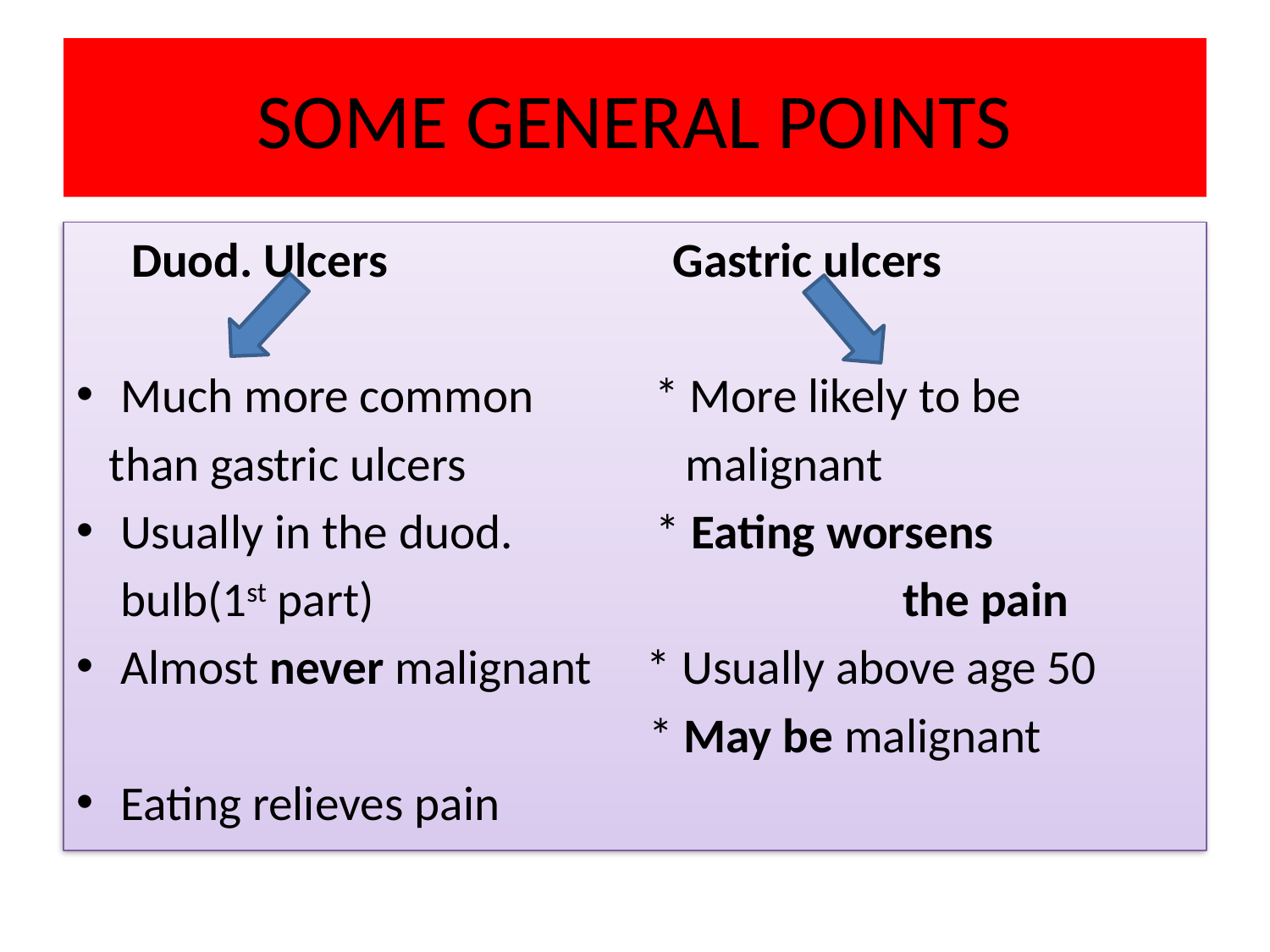

# SOME GENERAL POINTS
     Duod. Ulcers                          Gastric ulcers

Much more common           * More likely to be
   than gastric ulcers                    malignant
Usually in the duod.             * Eating worsens
    bulb(1st part)                                                the pain
Almost never malignant     * Usually above age 50
                                                    * May be malignant
Eating relieves pain